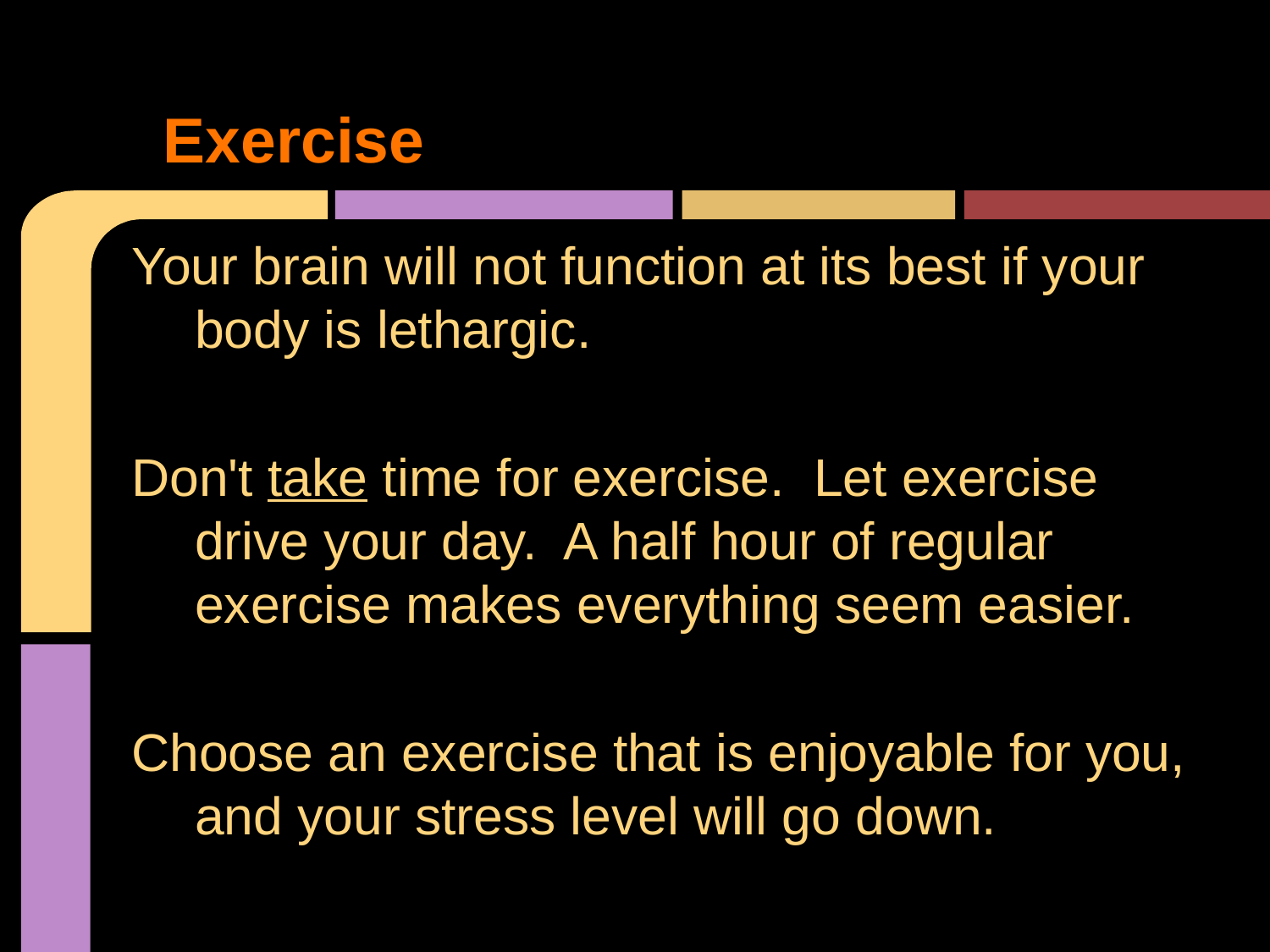

# Exercise
Your brain will not function at its best if your body is lethargic.

Don't take time for exercise.  Let exercise drive your day.  A half hour of regular exercise makes everything seem easier.

Choose an exercise that is enjoyable for you, and your stress level will go down.